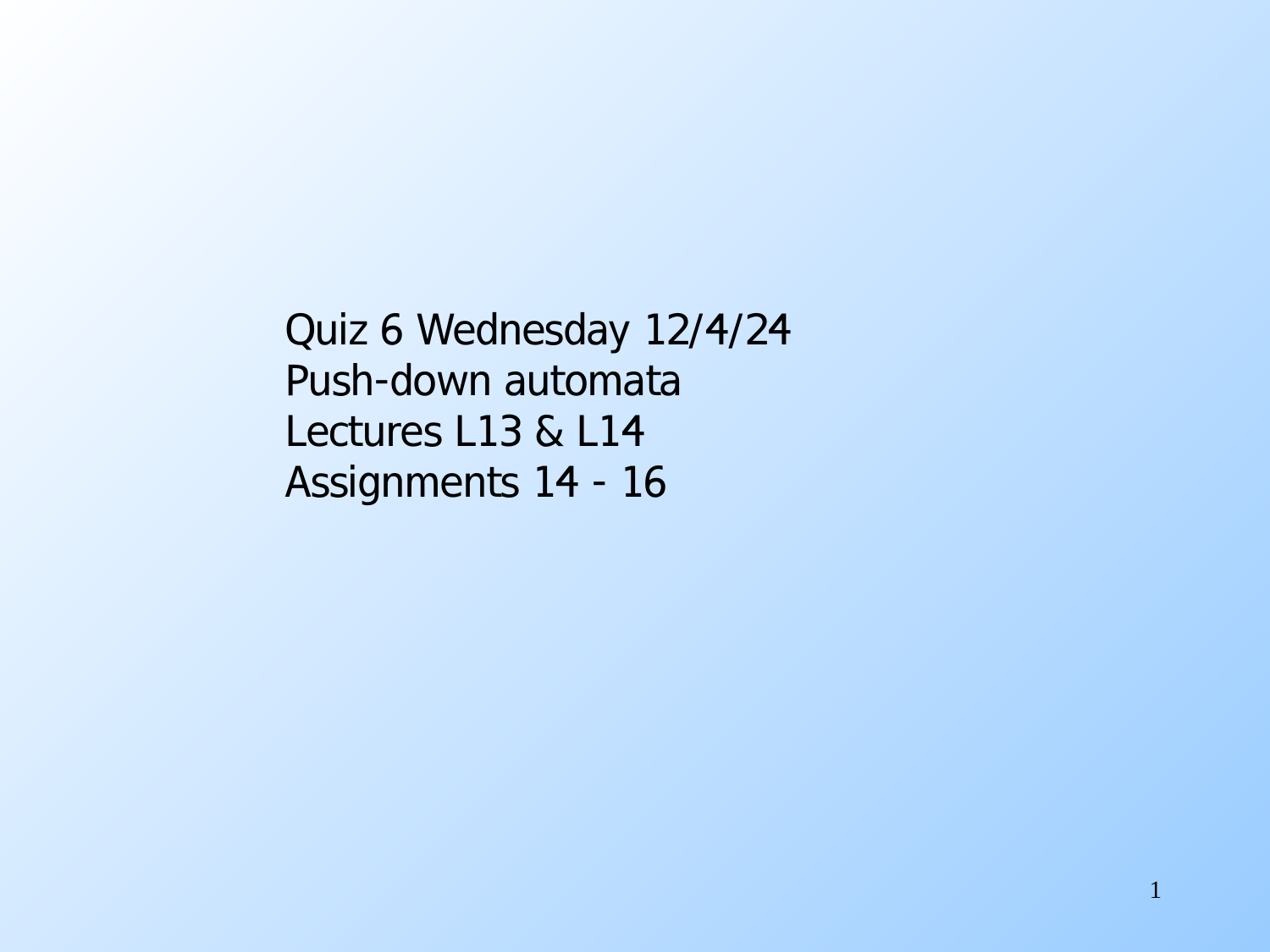

Quiz 6 Wednesday 12/4/24
Push-down automata
Lectures L13 & L14
Assignments 14 - 16
1